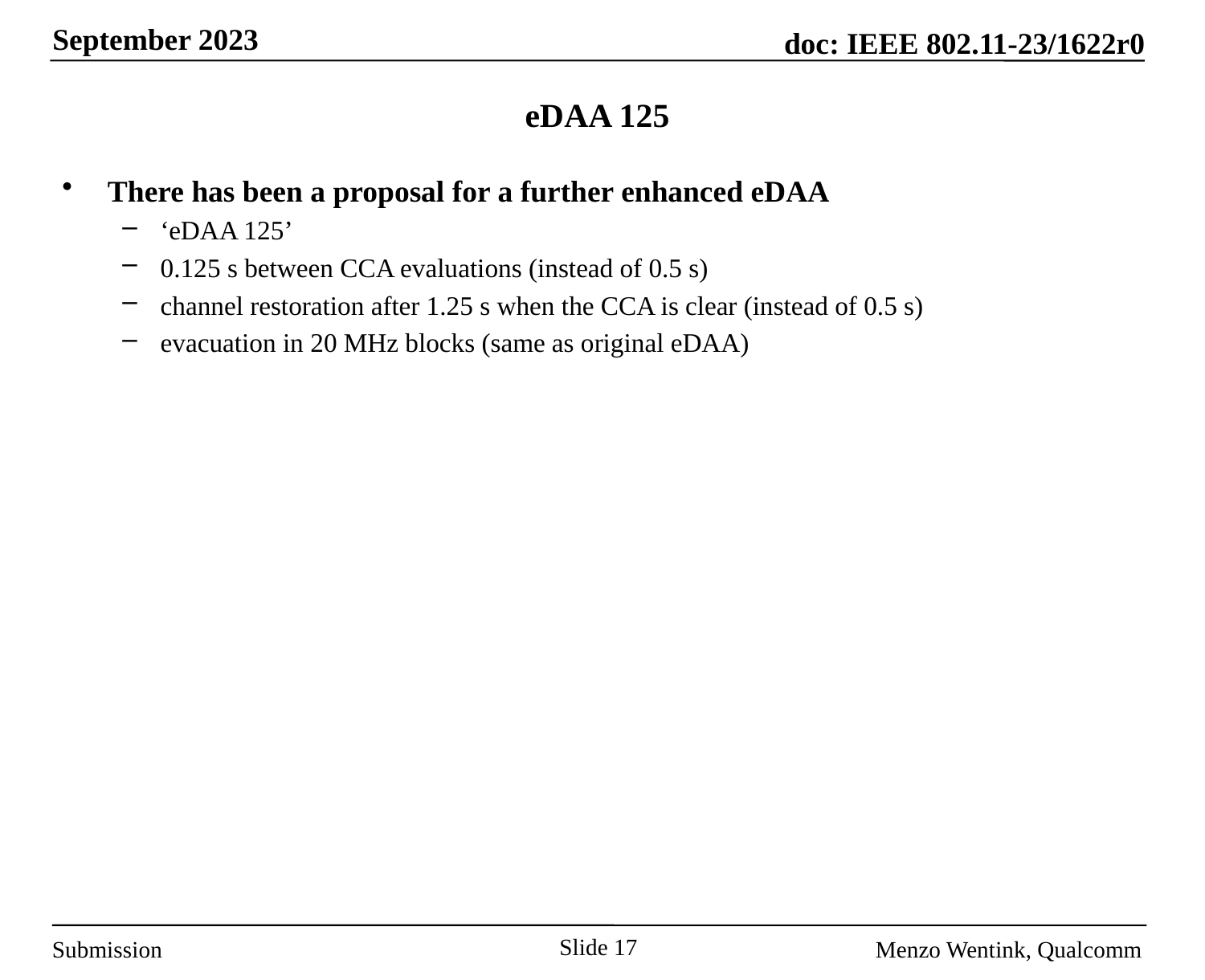

# eDAA 125
There has been a proposal for a further enhanced eDAA
‘eDAA 125’
0.125 s between CCA evaluations (instead of 0.5 s)
channel restoration after 1.25 s when the CCA is clear (instead of 0.5 s)
evacuation in 20 MHz blocks (same as original eDAA)
Slide 17